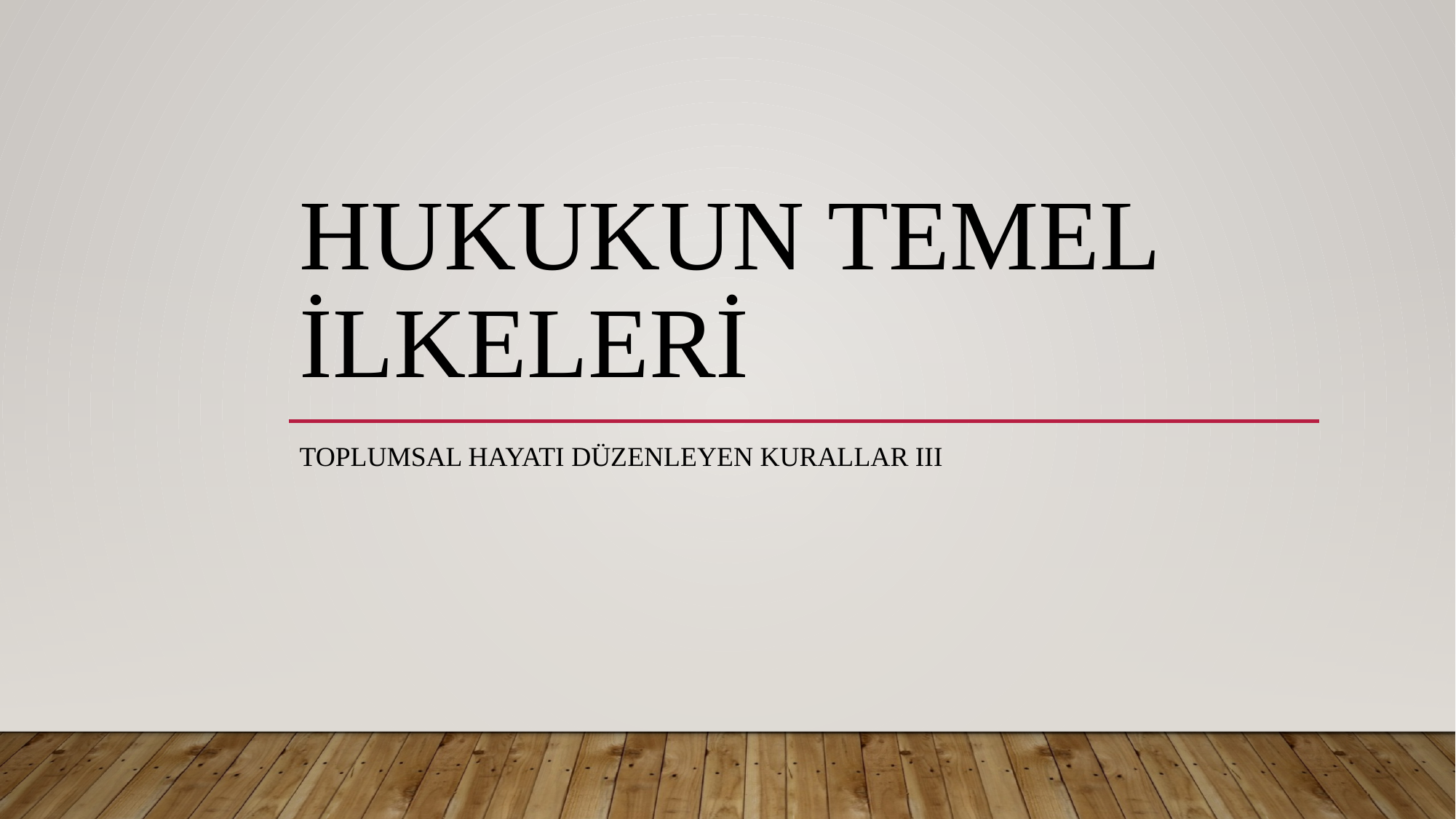

# Hukukun temel ilkeleri
Toplumsal Hayatı Düzenleyen Kurallar III